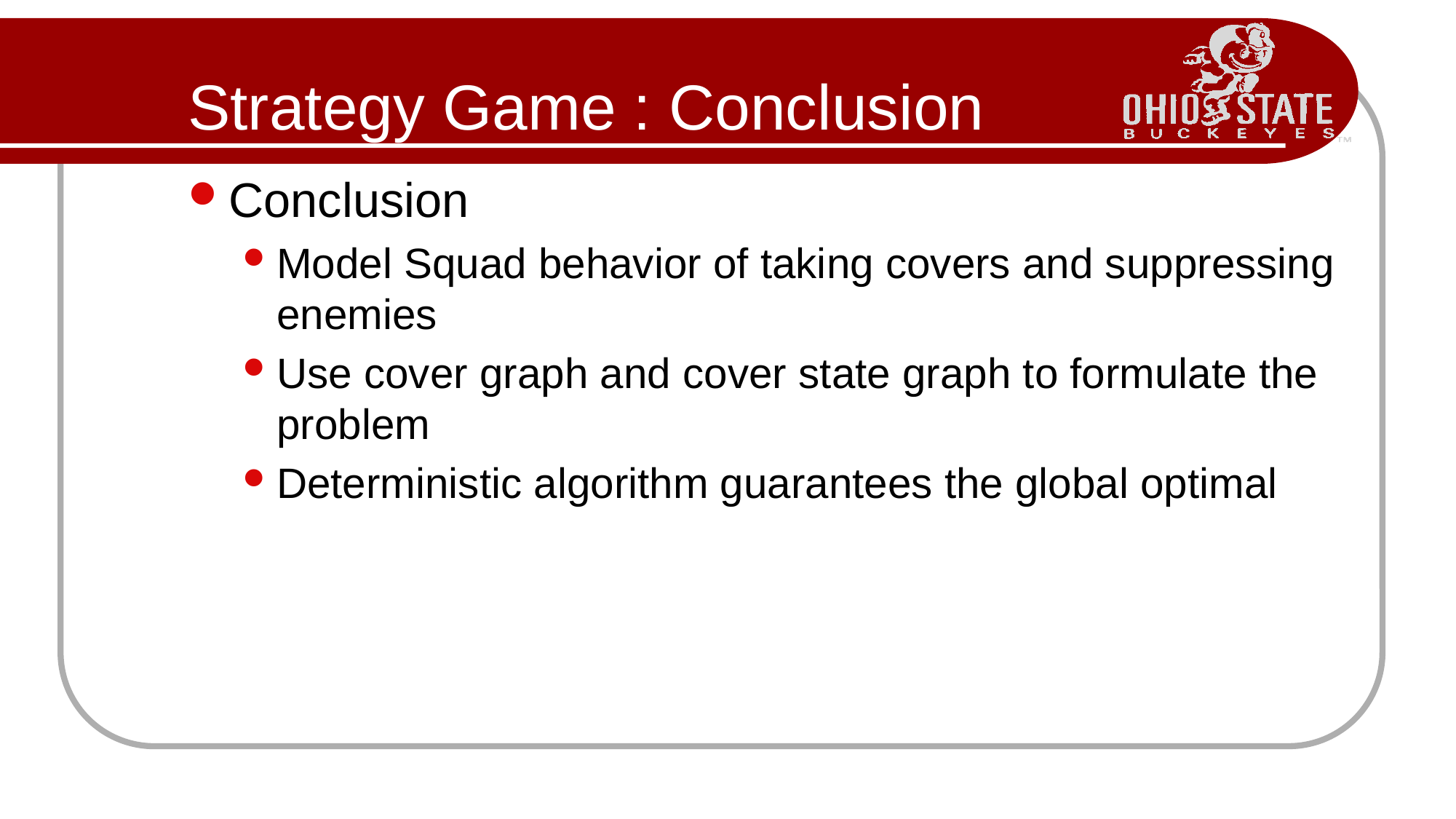

# Strategy Game : Conclusion
Conclusion
Model Squad behavior of taking covers and suppressing enemies
Use cover graph and cover state graph to formulate the problem
Deterministic algorithm guarantees the global optimal